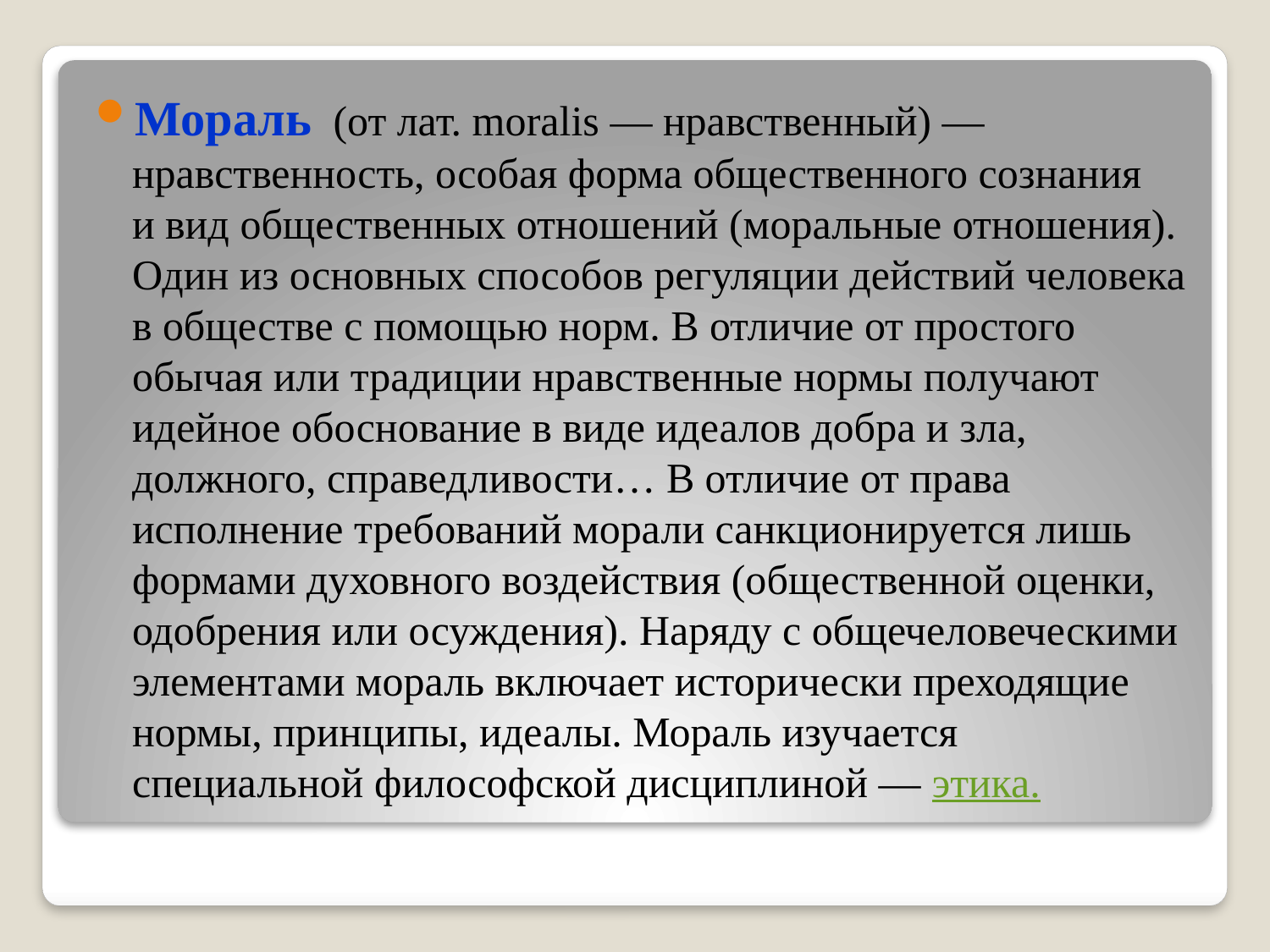

Мораль  (от лат. moralis — нравственный) — нравственность, особая форма общественного сознания и вид общественных отношений (моральные отношения). Один из основных способов регуляции действий человека в обществе с помощью норм. В отличие от простого обычая или традиции нравственные нормы получают идейное обоснование в виде идеалов добра и зла, должного, справедливости… В отличие от права исполнение требований морали санкционируется лишь формами духовного воздействия (общественной оценки, одобрения или осуждения). Наряду с общечеловеческими элементами мораль включает исторически преходящие нормы, принципы, идеалы. Мораль изучается специальной философской дисциплиной — этика.
#